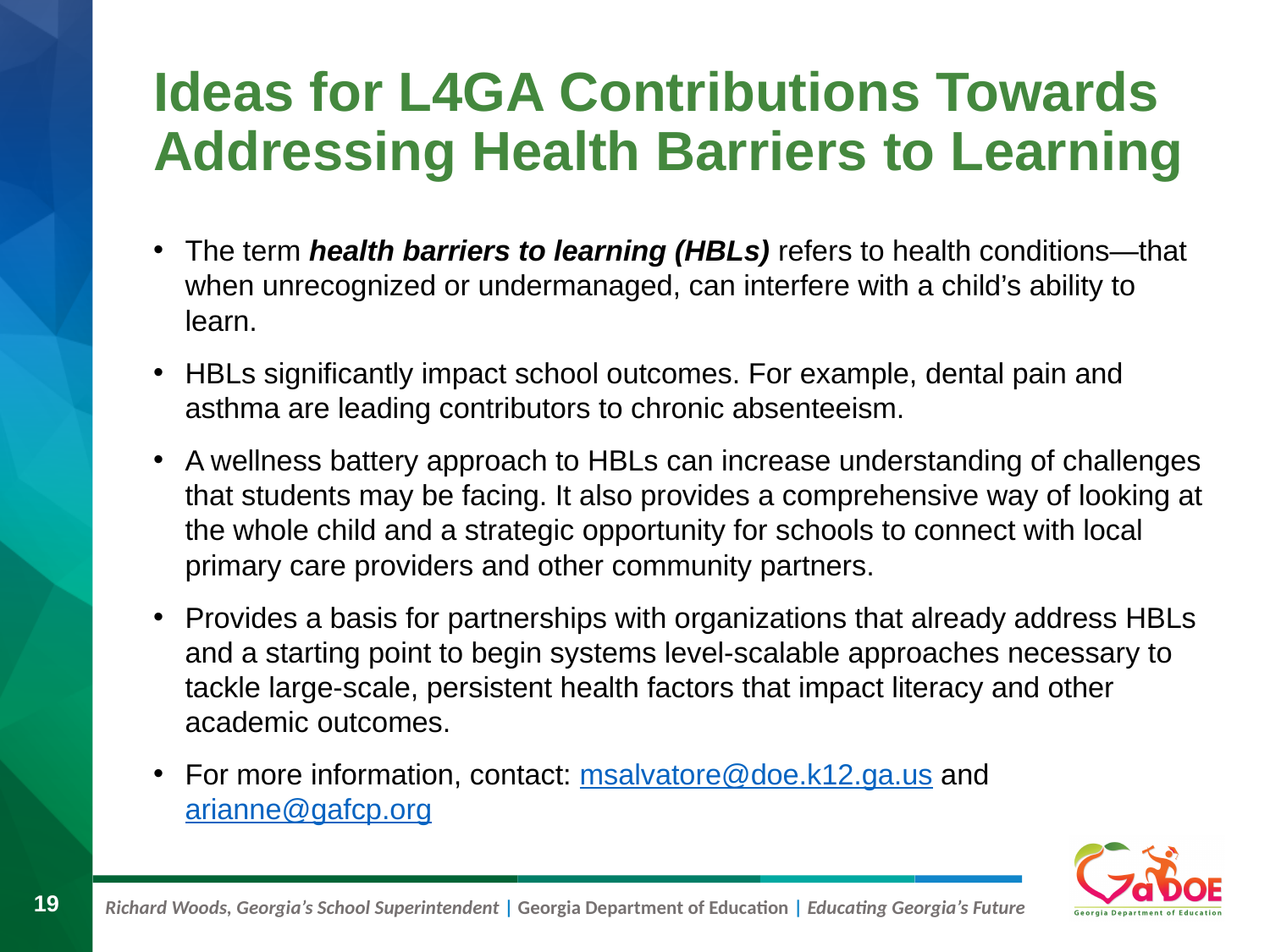

# Ideas for L4GA Contributions Towards Addressing Health Barriers to Learning
The term health barriers to learning (HBLs) refers to health conditions—that when unrecognized or undermanaged, can interfere with a child’s ability to learn.
HBLs significantly impact school outcomes. For example, dental pain and asthma are leading contributors to chronic absenteeism.
A wellness battery approach to HBLs can increase understanding of challenges that students may be facing. It also provides a comprehensive way of looking at the whole child and a strategic opportunity for schools to connect with local primary care providers and other community partners.
Provides a basis for partnerships with organizations that already address HBLs and a starting point to begin systems level-scalable approaches necessary to tackle large-scale, persistent health factors that impact literacy and other academic outcomes.
For more information, contact: msalvatore@doe.k12.ga.us and arianne@gafcp.org